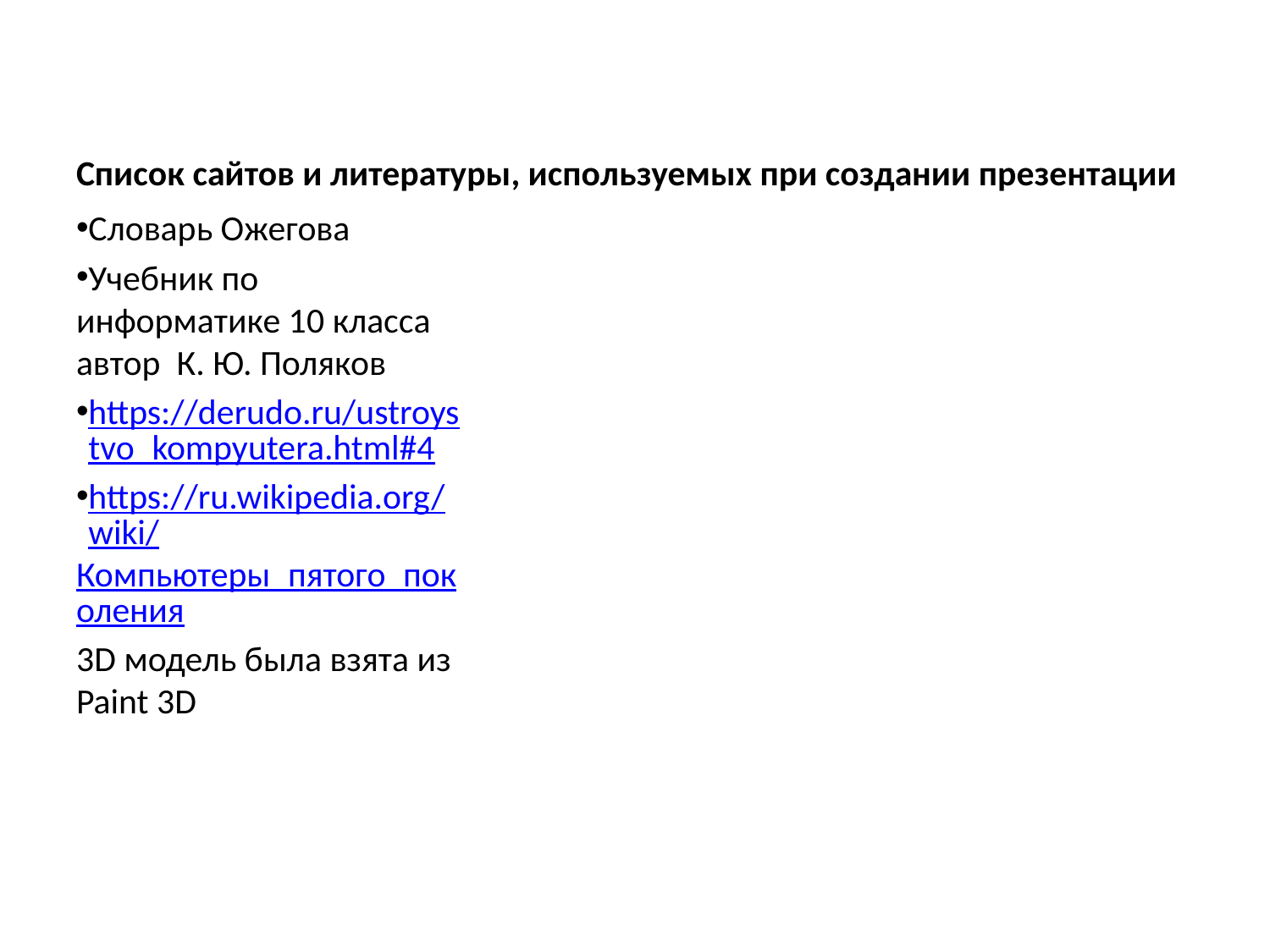

# Список сайтов и литературы, используемых при создании презентации
Словарь Ожегова
Учебник по информатике 10 класса автор  К. Ю. Поляков
https://derudo.ru/ustroystvo_kompyutera.html#4
https://ru.wikipedia.org/wiki/Компьютеры_пятого_поколения
3D модель была взята из Paint 3D